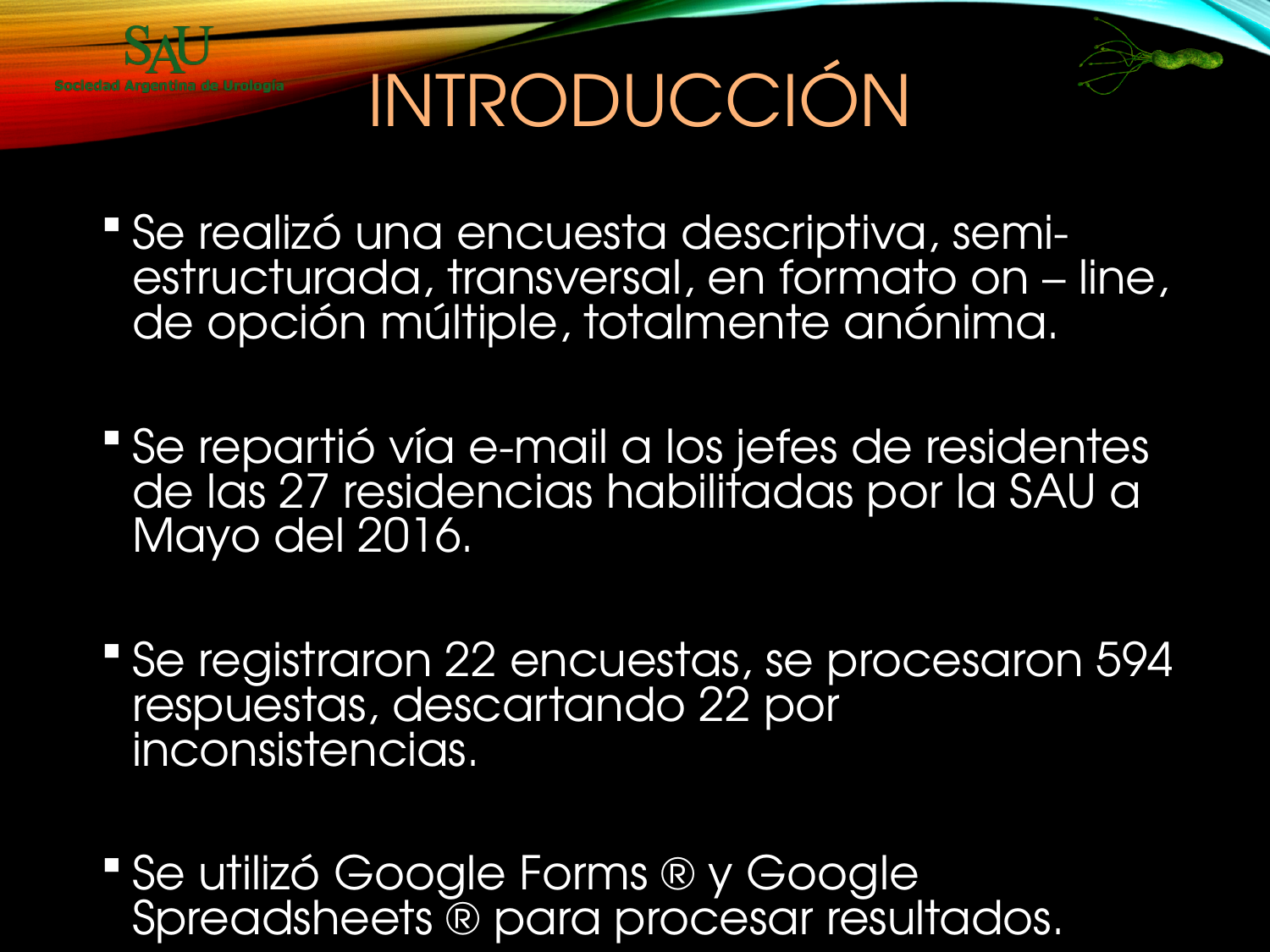

# INTRODUCCIÓN

Se realizó una encuesta descriptiva, semi-estructurada, transversal, en formato on – line, de opción múltiple, totalmente anónima.

Se repartió vía e-mail a los jefes de residentes de las 27 residencias habilitadas por la SAU a Mayo del 2016.

Se registraron 22 encuestas, se procesaron 594 respuestas, descartando 22 por inconsistencias.

Se utilizó Google Forms ® y Google Spreadsheets ® para procesar resultados.